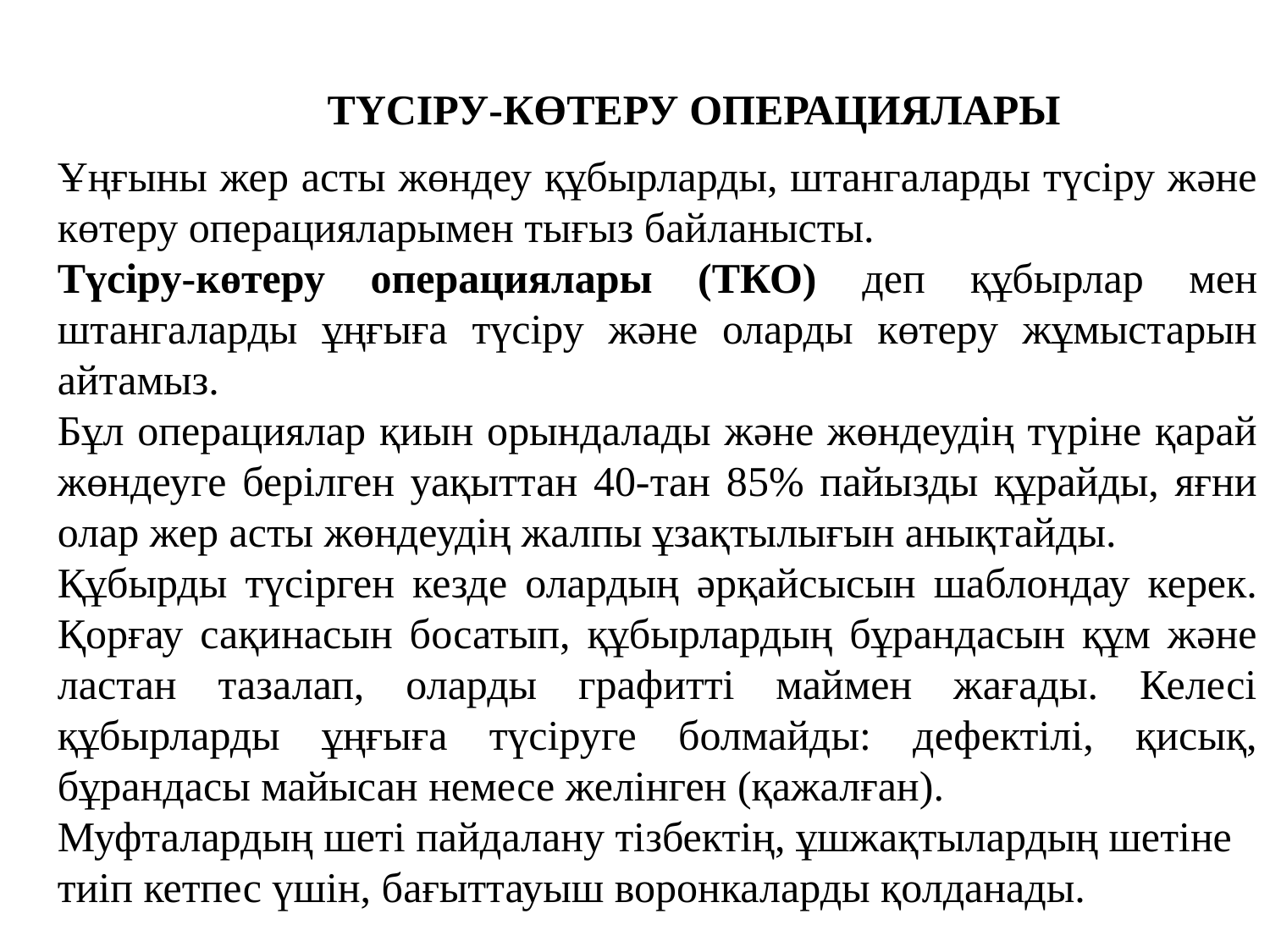

ТҮСІРУ-КӨТЕРУ ОПЕРАЦИЯЛАРЫ
Ұңғыны жер асты жөндеу құбырларды, штангаларды түсіру және көтеру операцияларымен тығыз байланысты.
Түсіру-көтеру операциялары (ТКО) деп құбырлар мен штангаларды ұңғыға түсіру және оларды көтеру жұмыстарын айтамыз.
Бұл операциялар қиын орындалады және жөндеудің түріне қарай жөндеуге берілген уақыттан 40-тан 85% пайызды құрайды, яғни олар жер асты жөндеудің жалпы ұзақтылығын анықтайды.
Құбырды түсірген кезде олардың әрқайсысын шаблондау керек. Қорғау сақинасын босатып, құбырлардың бұрандасын құм және ластан тазалап, оларды графитті маймен жағады. Келесі құбырларды ұңғыға түсіруге болмайды: дефектілі, қисық, бұрандасы майысан немесе желінген (қажалған).
Муфталардың шеті пайдалану тізбектің, ұшжақтылардың шетіне тиіп кетпес үшін, бағыттауыш воронкаларды қолданады.